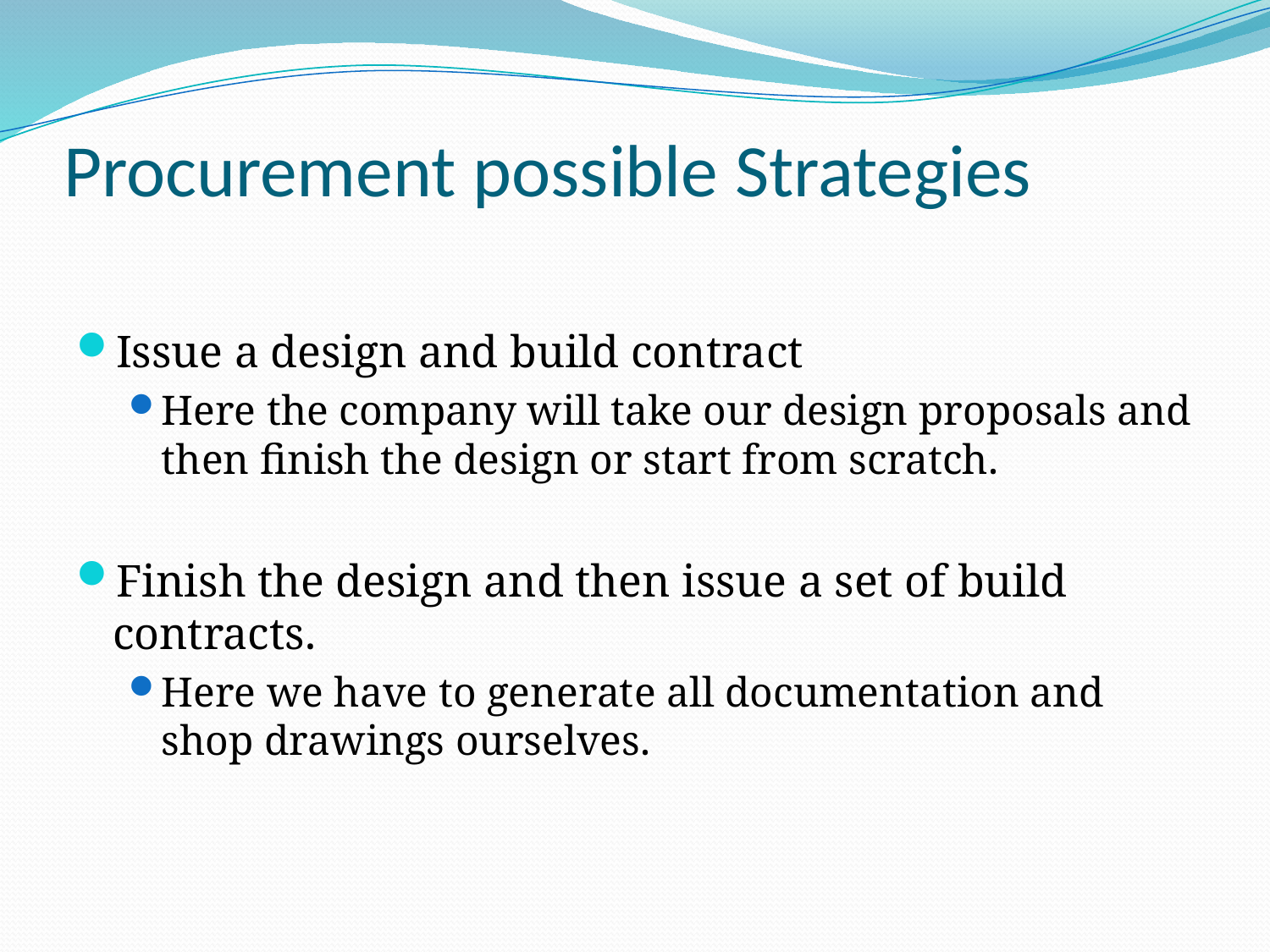

# Procurement possible Strategies
Issue a design and build contract
Here the company will take our design proposals and then finish the design or start from scratch.

Finish the design and then issue a set of build contracts.
Here we have to generate all documentation and shop drawings ourselves.